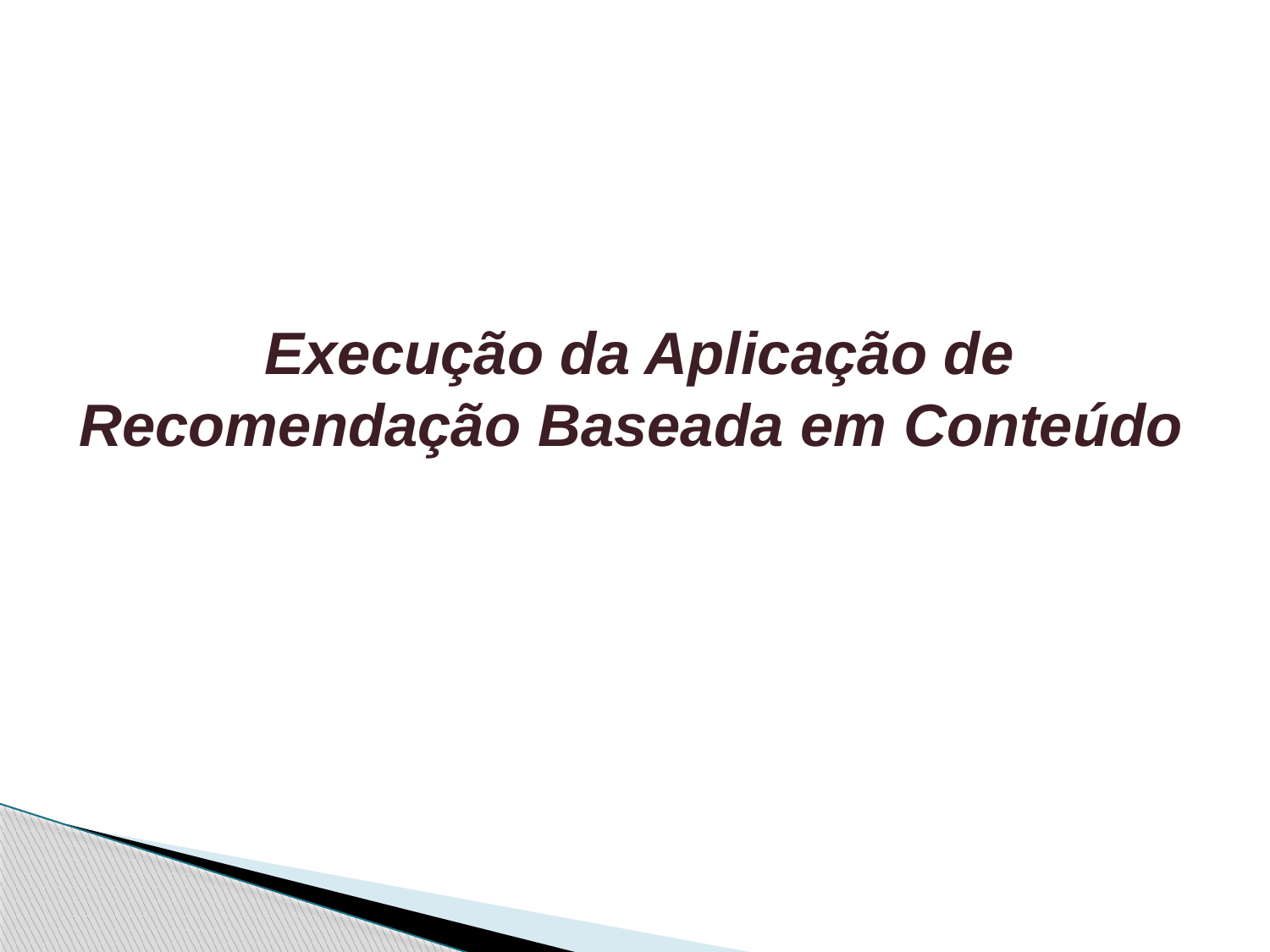

# Execução da Aplicação de Recomendação Baseada em Conteúdo